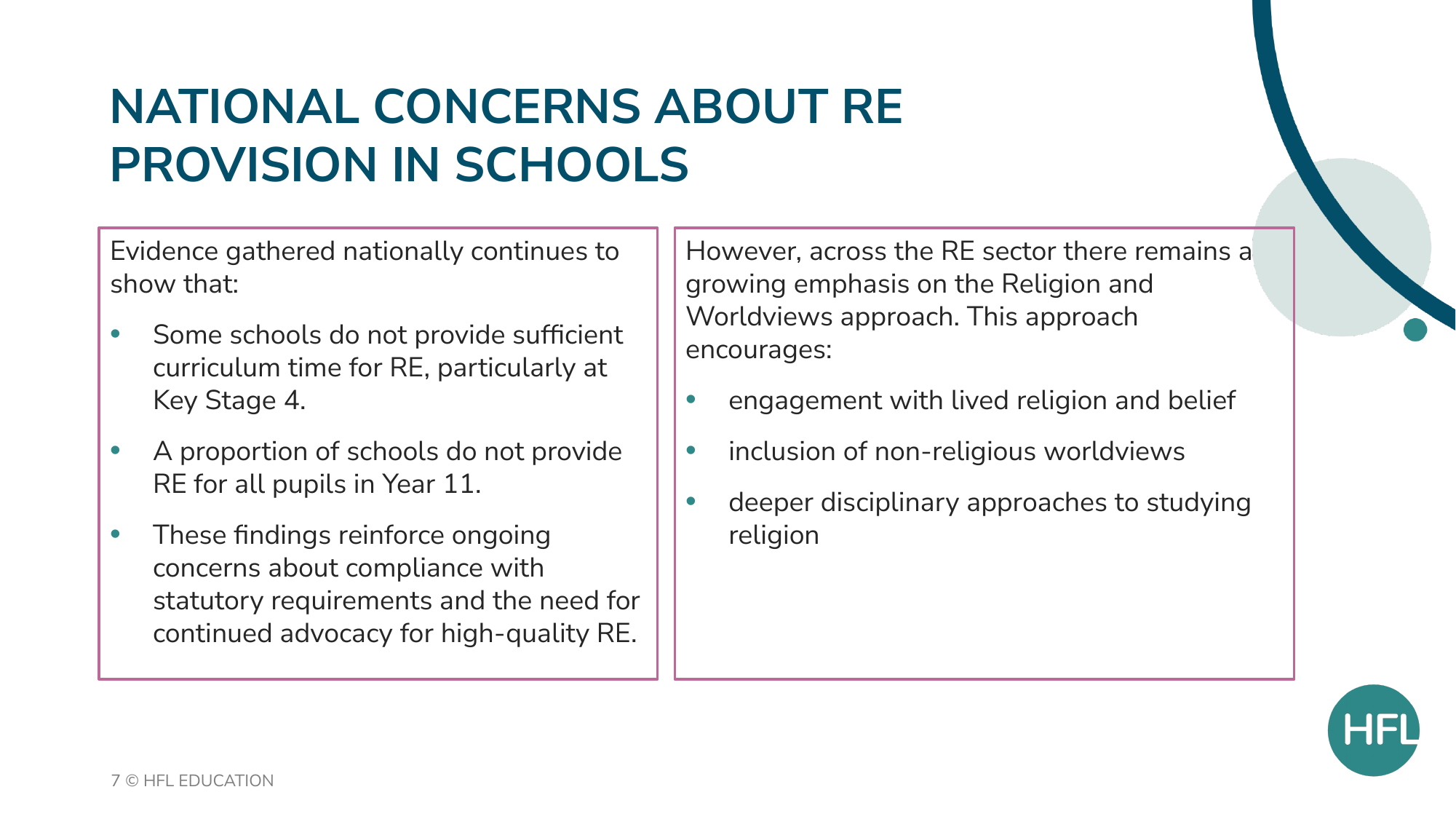

# National concerns about RE provision in schools
Evidence gathered nationally continues to show that:
Some schools do not provide sufficient curriculum time for RE, particularly at Key Stage 4.
A proportion of schools do not provide RE for all pupils in Year 11.
These findings reinforce ongoing concerns about compliance with statutory requirements and the need for continued advocacy for high-quality RE.

However, across the RE sector there remains a growing emphasis on the Religion and Worldviews approach. This approach encourages:
engagement with lived religion and belief
inclusion of non-religious worldviews
deeper disciplinary approaches to studying religion